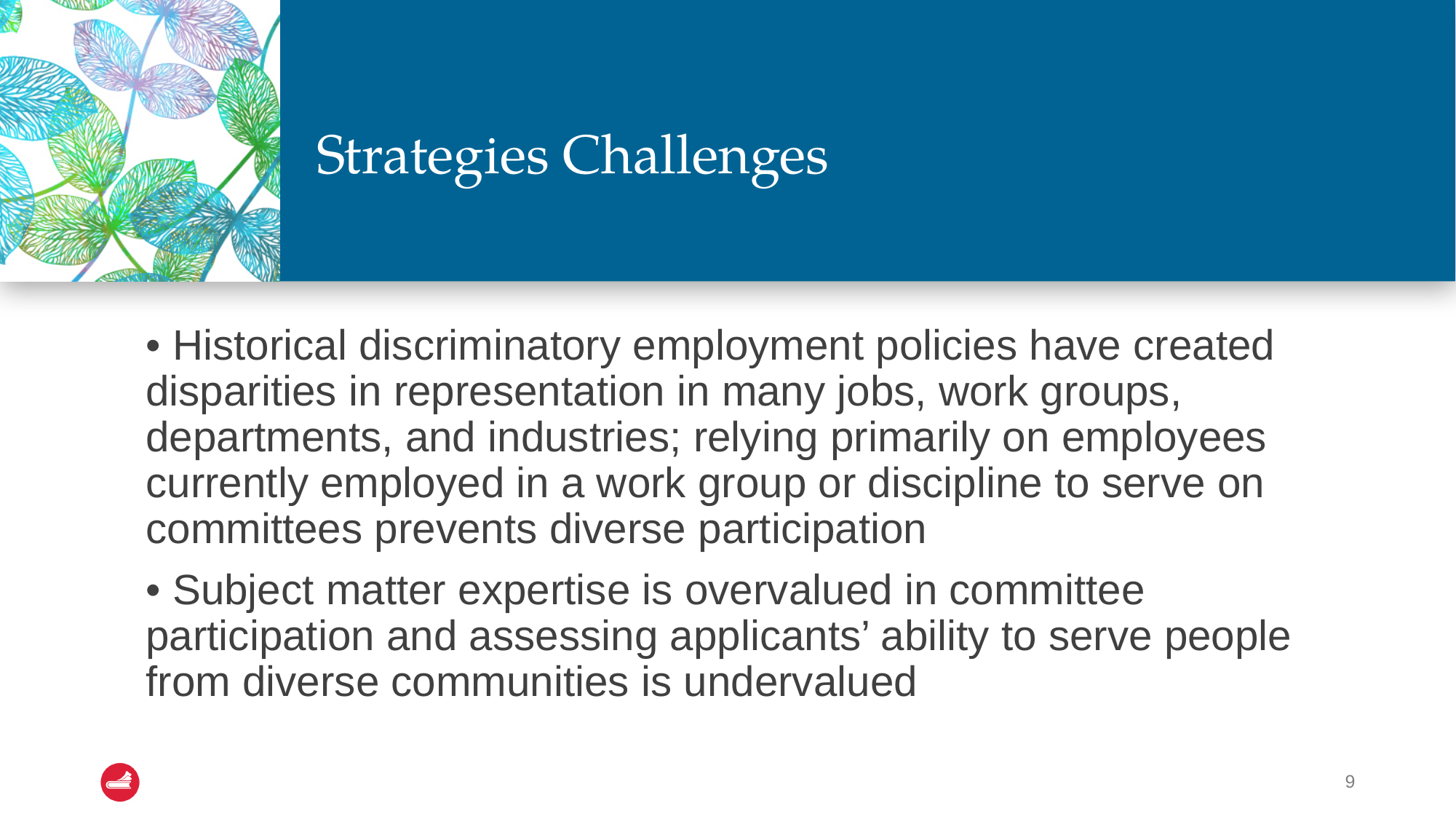

# Strategies Challenges
• Historical discriminatory employment policies have created disparities in representation in many jobs, work groups, departments, and industries; relying primarily on employees currently employed in a work group or discipline to serve on committees prevents diverse participation
• Subject matter expertise is overvalued in committee participation and assessing applicants’ ability to serve people from diverse communities is undervalued
9